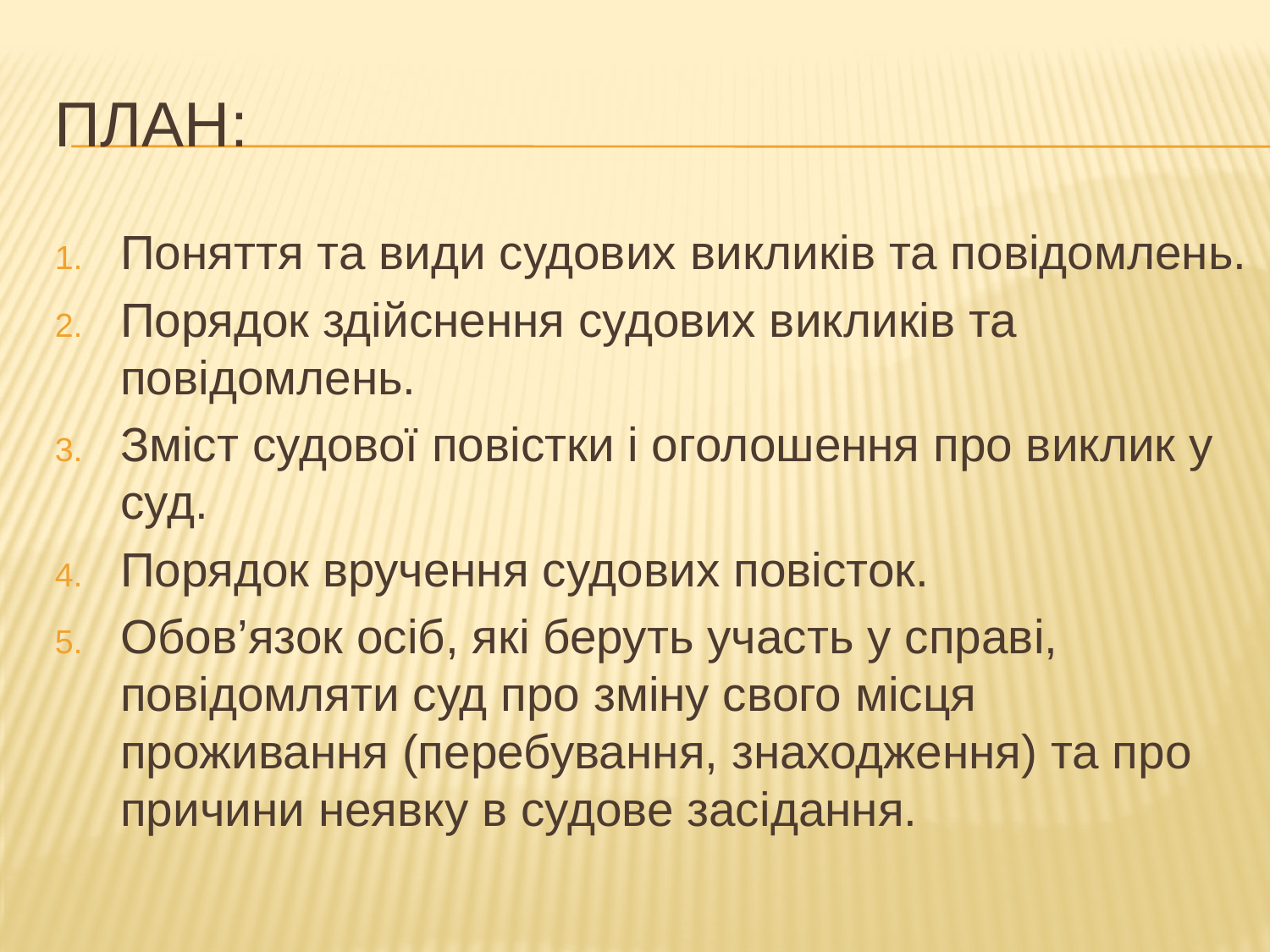

# План:
Поняття та види судових викликів та повідомлень.
Порядок здійснення судових викликів та повідомлень.
Зміст судової повістки і оголошення про виклик у суд.
Порядок вручення судових повісток.
Обов’язок осіб, які беруть участь у справі, повідомляти суд про зміну свого місця проживання (перебування, знаходження) та про причини неявку в судове засідання.